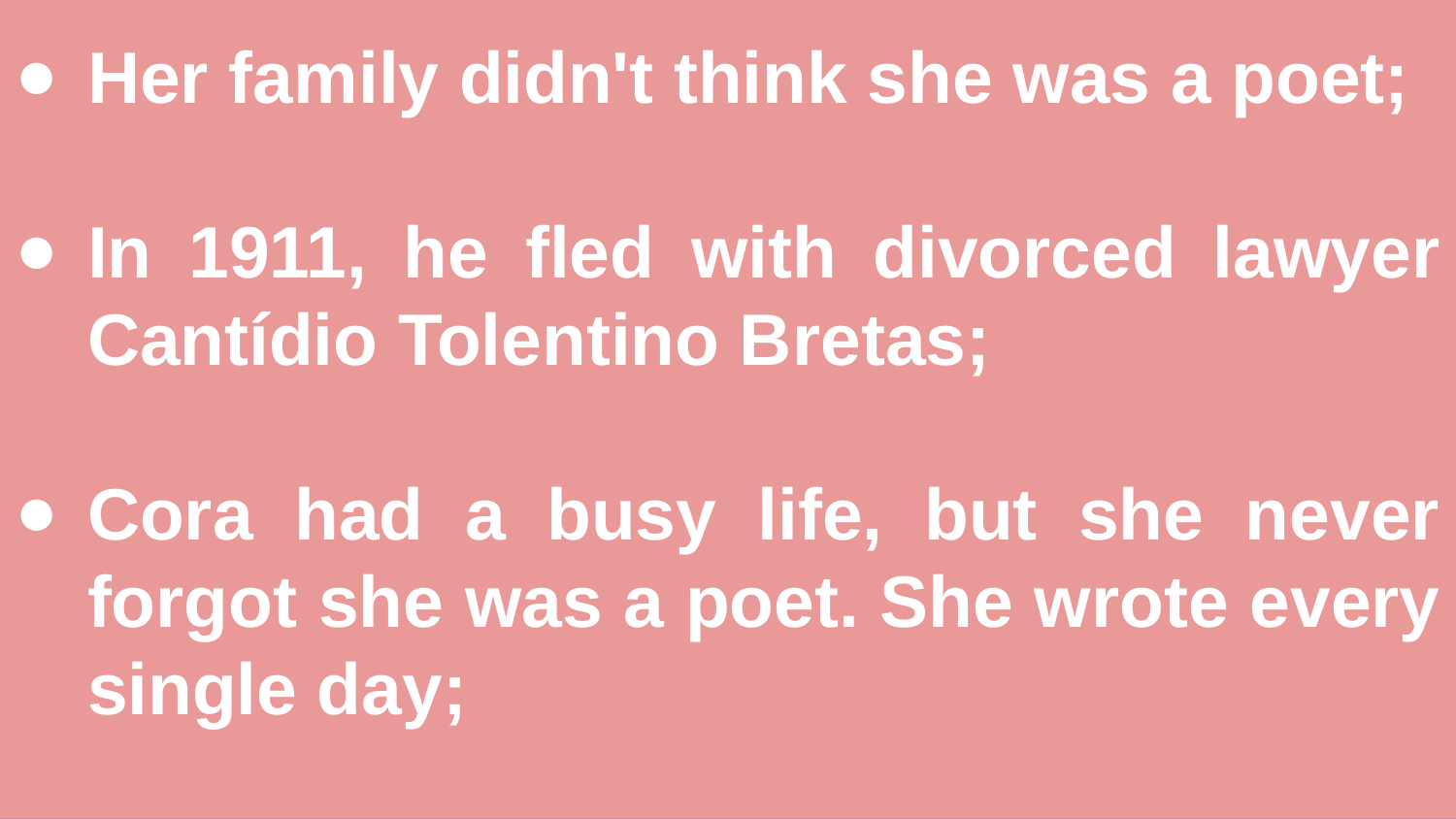

# Her family didn't think she was a poet;

In 1911, he fled with divorced lawyer Cantídio Tolentino Bretas;

Cora had a busy life, but she never forgot she was a poet. She wrote every single day;